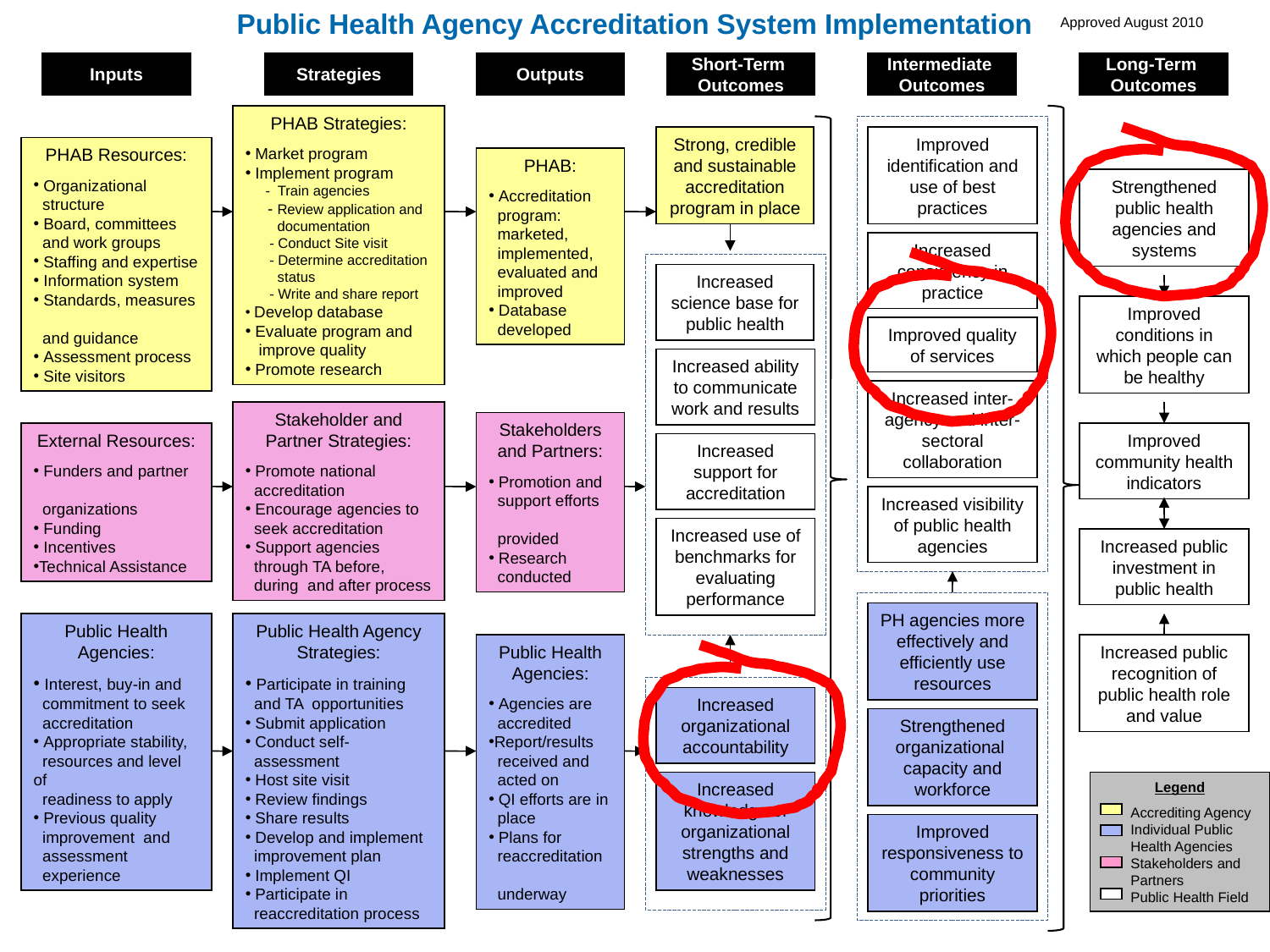

Public Health Agency Accreditation System Implementation
Approved August 2010
Inputs
Strategies
Outputs
Short-Term
Outcomes
Intermediate
Outcomes
Long-Term
Outcomes
PHAB Strategies:

 Market program
 Implement program
     -  Train agencies
     - Review application and
        documentation
      - Conduct Site visit
      - Determine accreditation
        status
      - Write and share report
 Develop database
 Evaluate program and
   improve quality
 Promote research

Strong, credible and sustainable accreditation program in place
Improved identification and use of best practices

PHAB Resources:

 Organizational
  structure
 Board, committees
  and work groups
 Staffing and expertise
 Information system
 Standards, measures
  and guidance
 Assessment process
 Site visitors
PHAB:

 Accreditation
  program:
  marketed,
  implemented,
  evaluated and
  improved
 Database
  developed
Strengthened public health agencies and systems

Increased consistency in practice

Increased science base for public health

Improved conditions in which people can be healthy
Improved quality of services
Increased ability to communicate work and results
Increased inter-agency and inter-sectoral collaboration
Stakeholder and Partner Strategies:

 Promote national
  accreditation
 Encourage agencies to
  seek accreditation
 Support agencies
  through TA before,
  during  and after process

Stakeholders and Partners:

 Promotion and
  support efforts
  provided
 Research
  conducted
External Resources:

 Funders and partner
  organizations
 Funding
 Incentives
Technical Assistance
Improved community health indicators
Increased support for accreditation

Increased visibility of public health agencies

Increased use of benchmarks for evaluating performance
Increased public investment in public health

PH agencies more effectively and efficiently use resources
Public Health Agencies:

 Interest, buy-in and
  commitment to seek
  accreditation
 Appropriate stability,
  resources and level of
  readiness to apply
 Previous quality
  improvement  and
  assessment
  experience
Public Health Agency Strategies:

 Participate in training
  and TA  opportunities
 Submit application
 Conduct self-
  assessment
 Host site visit
 Review findings
 Share results
 Develop and implement
  improvement plan
 Implement QI
 Participate in
  reaccreditation process

Public Health Agencies:

 Agencies are
  accredited
Report/results
  received and
  acted on
 QI efforts are in
  place
 Plans for
  reaccreditation
  underway
Increased public recognition of public health role and value

Increased organizational accountability
Strengthened organizational  capacity and workforce

Increased knowledge of organizational strengths and weaknesses
Legend

       Accrediting Agency
       Individual Public
       Health Agencies
       Stakeholders and
       Partners
       Public Health Field

Improved responsiveness to community priorities